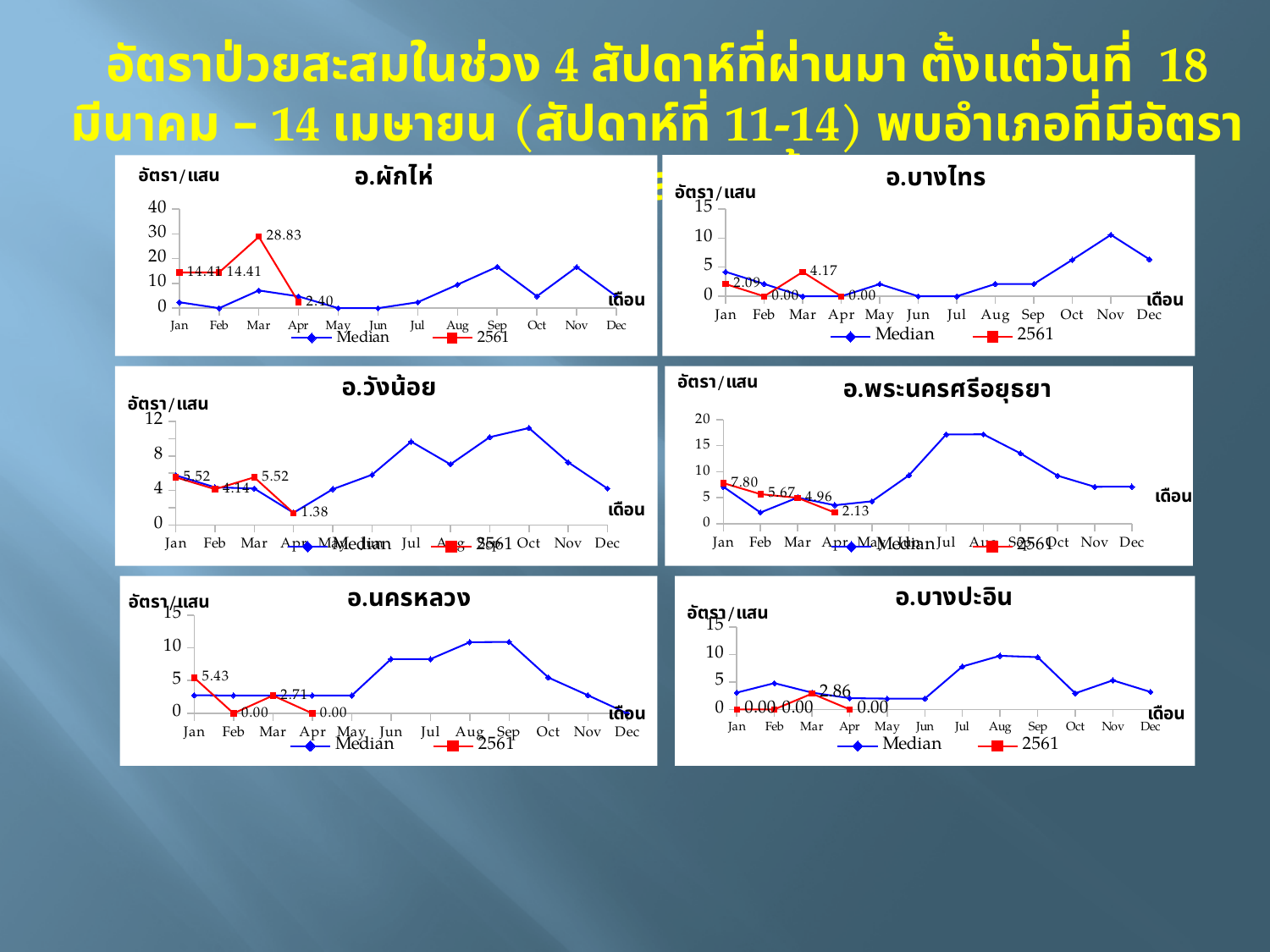

อัตราป่วยสะสมในช่วง 4 สัปดาห์ที่ผ่านมา ตั้งแต่วันที่  18 มีนาคม – 14 เมษายน (สัปดาห์ที่ 11-14) พบอำเภอที่มีอัตราป่วยสูงสุดดังนี้

### Chart: อ.บางไทร

| Category | Median | 2561 |
|---|---|---|
| Jan | 4.201151115405621 | 2.0871162315029324 |
| Feb | 2.109927207511341 | 0.0 |
| Mar | 0.0 | 4.174232463005865 |
| Apr | 0.0 | 0.0 |
| May | 2.0871162315029324 | None |
| Jun | 0.0 | None |
| Jul | 0.0 | None |
| Aug | 2.109927207511341 | None |
| Sep | 2.109927207511341 | None |
| Oct | 6.261348694508797 | None |
| Nov | 10.549636037556704 | None |
| Dec | 6.329781622534022 | None |

### Chart: อ.ผักไห่

| Category | Median | 2561 |
|---|---|---|
| Jan | 2.3860084464699005 | 14.41372186321378 |
| Feb | 0.0 | 14.41372186321378 |
| Mar | 7.1580253394097015 | 28.82744372642756 |
| Apr | 4.744620786183664 | 2.4022869772022966 |
| May | 0.0 | None |
| Jun | 0.0 | None |
| Jul | 2.3929169657812874 | None |
| Aug | 9.489241572367328 | None |
| Sep | 16.702059125289303 | None |
| Oct | 4.785833931562575 | None |
| Nov | 16.606172751642823 | None |
| Dec | 4.772016892939801 | None |

### Chart: อ.วังน้อย

| Category | Median | 2561 |
|---|---|---|
| Jan | 5.740116237353806 | 5.517469688400899 |
| Feb | 4.360845422565921 | 4.138102266300675 |
| Mar | 4.212240771682509 | 5.517469688400899 |
| Apr | 1.404080257227503 | 1.3793674221002248 |
| May | 4.138102266300675 | None |
| Jun | 5.814460563421228 | None |
| Jul | 9.655571954701573 | None |
| Aug | 7.020401286137516 | None |
| Sep | 10.17530598598715 | None |
| Oct | 11.232642057820025 | None |
| Nov | 7.268075704276535 | None |
| Dec | 4.212240771682509 | None |

### Chart: อ.พระนครศรีอยุธยา

| Category | Median | 2561 |
|---|---|---|
| Jan | 7.091393884381914 | 7.800533272820106 |
| Feb | 2.1356113187399894 | 5.673115107505532 |
| Mar | 5.01324930172599 | 4.9639757190673395 |
| Apr | 3.545696942190957 | 2.127418165314574 |
| May | 4.297070830050849 | None |
| Jun | 9.31032013177684 | None |
| Jul | 17.17327837884252 | None |
| Aug | 17.188283320203396 | None |
| Sep | 13.525538352019932 | None |
| Oct | 9.218812049696488 | None |
| Nov | 7.091393884381914 | None |
| Dec | 7.1187043957999645 | None |

### Chart: อ.นครหลวง

| Category | Median | 2561 |
|---|---|---|
| Jan | 2.759686499613644 | 5.426524853483829 |
| Feb | 2.7132624267419145 | 0.0 |
| Mar | 2.7244244653316985 | 2.7132624267419145 |
| Apr | 2.7244244653316985 | 0.0 |
| May | 2.7132624267419145 | None |
| Jun | 8.279059498840931 | None |
| Jul | 8.279059498840931 | None |
| Aug | 10.853049706967658 | None |
| Sep | 10.897697861326794 | None |
| Oct | 5.448848930663397 | None |
| Nov | 2.759686499613644 | None |
| Dec | 0.0 | None |

### Chart: อ.บางปะอิน

| Category | Median | 2561 |
|---|---|---|
| Jan | 3.0409617548376633 | 0.0 |
| Feb | 4.768080561489167 | 0.0 |
| Mar | 3.0409617548376633 | 2.8608483368935 |
| Apr | 2.027307836558442 | 0.0 |
| May | 1.9492797411356504 | None |
| Jun | 1.9492797411356504 | None |
| Jul | 7.797118964542602 | None |
| Aug | 9.746398705678251 | None |
| Sep | 9.496475752331913 | None |
| Oct | 2.9239196117034756 | None |
| Nov | 5.275819862406618 | None |
| Dec | 3.165491917443971 | None |